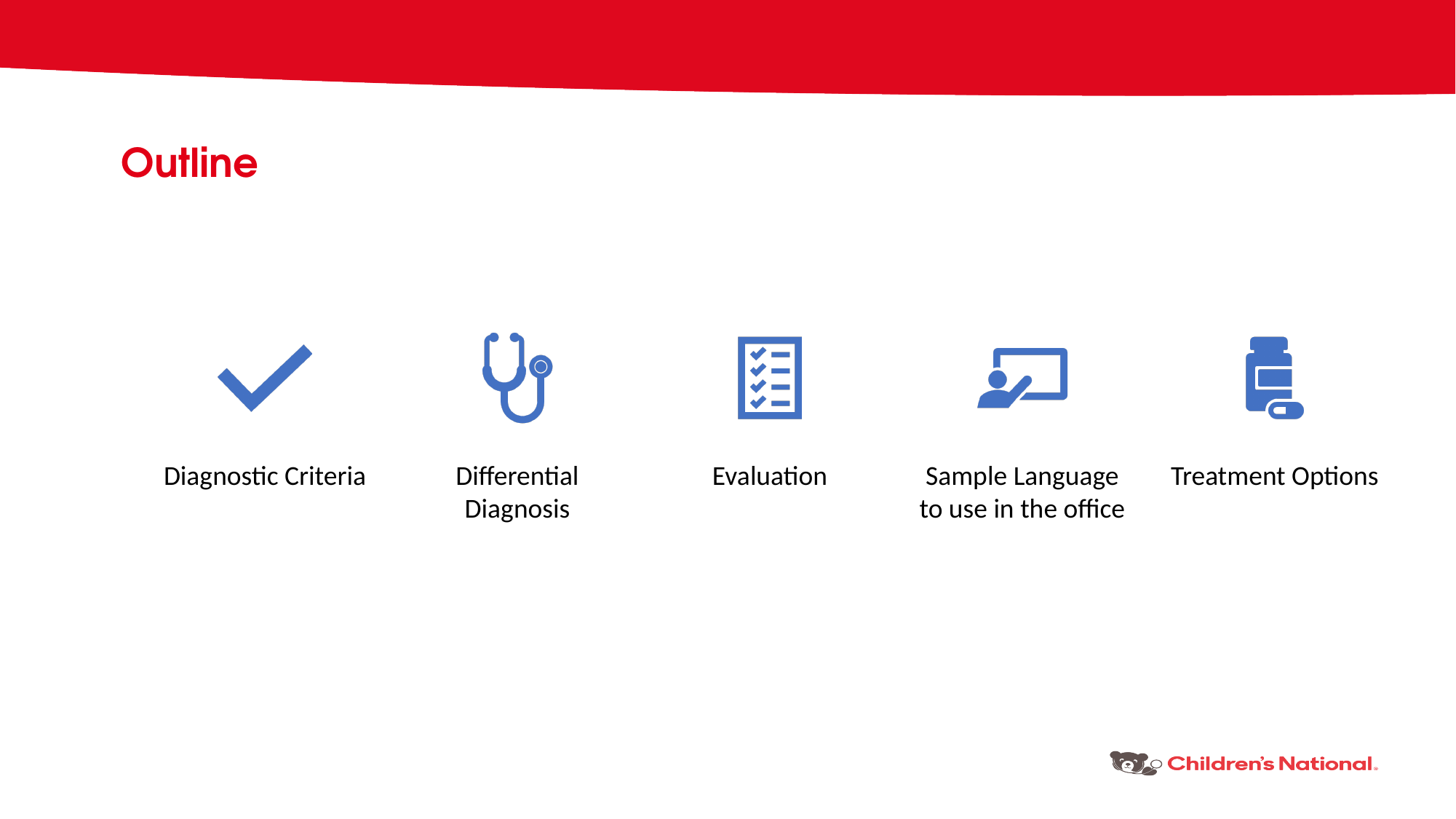

Outline
Diagnostic Criteria
Differential Diagnosis
Evaluation
Sample Language to use in the office
Treatment Options